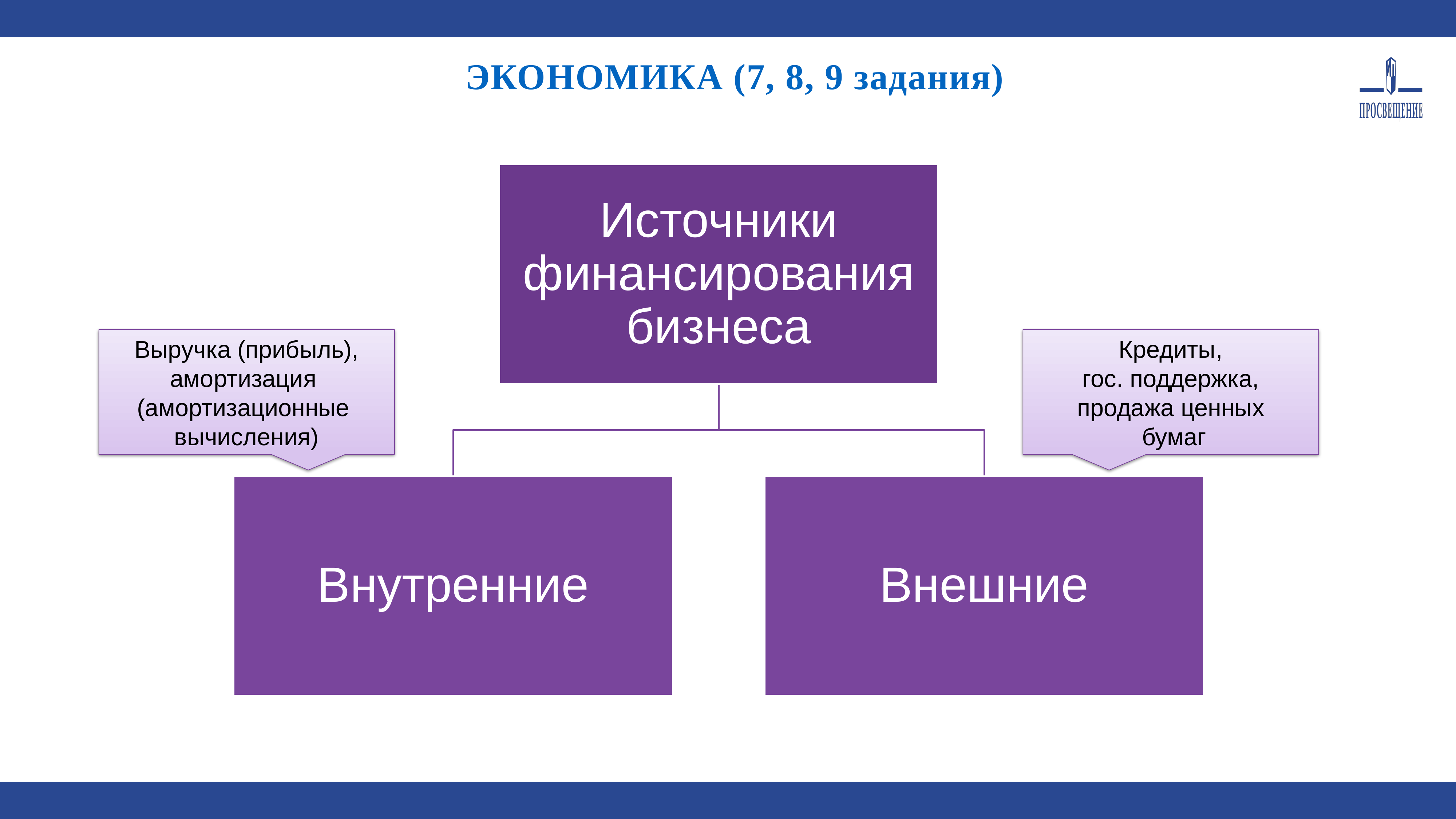

ЭКОНОМИКА (7, 8, 9 задания)
Источники финансирования бизнеса
Внутренние
Внешние
Кредиты,
гос. поддержка,
продажа ценных
 бумаг
Выручка (прибыль),
амортизация
(амортизационные
вычисления)